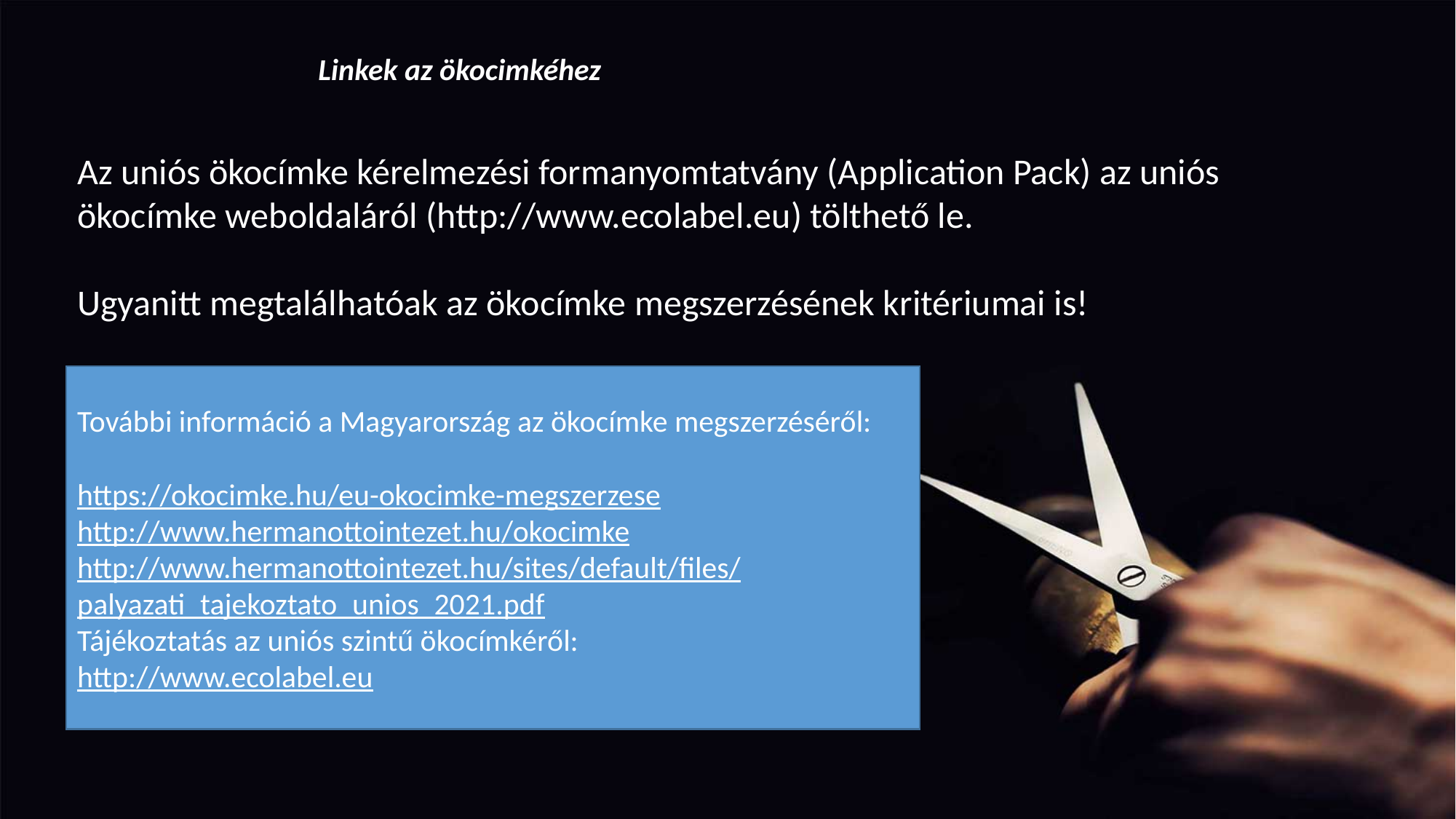

Linkek az ökocimkéhez

Az uniós ökocímke kérelmezési formanyomtatvány (Application Pack) az uniós ökocímke weboldaláról (http://www.ecolabel.eu) tölthető le.

Ugyanitt megtalálhatóak az ökocímke megszerzésének kritériumai is!

További információ a Magyarország az ökocímke megszerzéséről:

https://okocimke.hu/eu-okocimke-megszerzese
http://www.hermanottointezet.hu/okocimke
http://www.hermanottointezet.hu/sites/default/files/palyazati_tajekoztato_unios_2021.pdf
Tájékoztatás az uniós szintű ökocímkéről:
http://www.ecolabel.eu